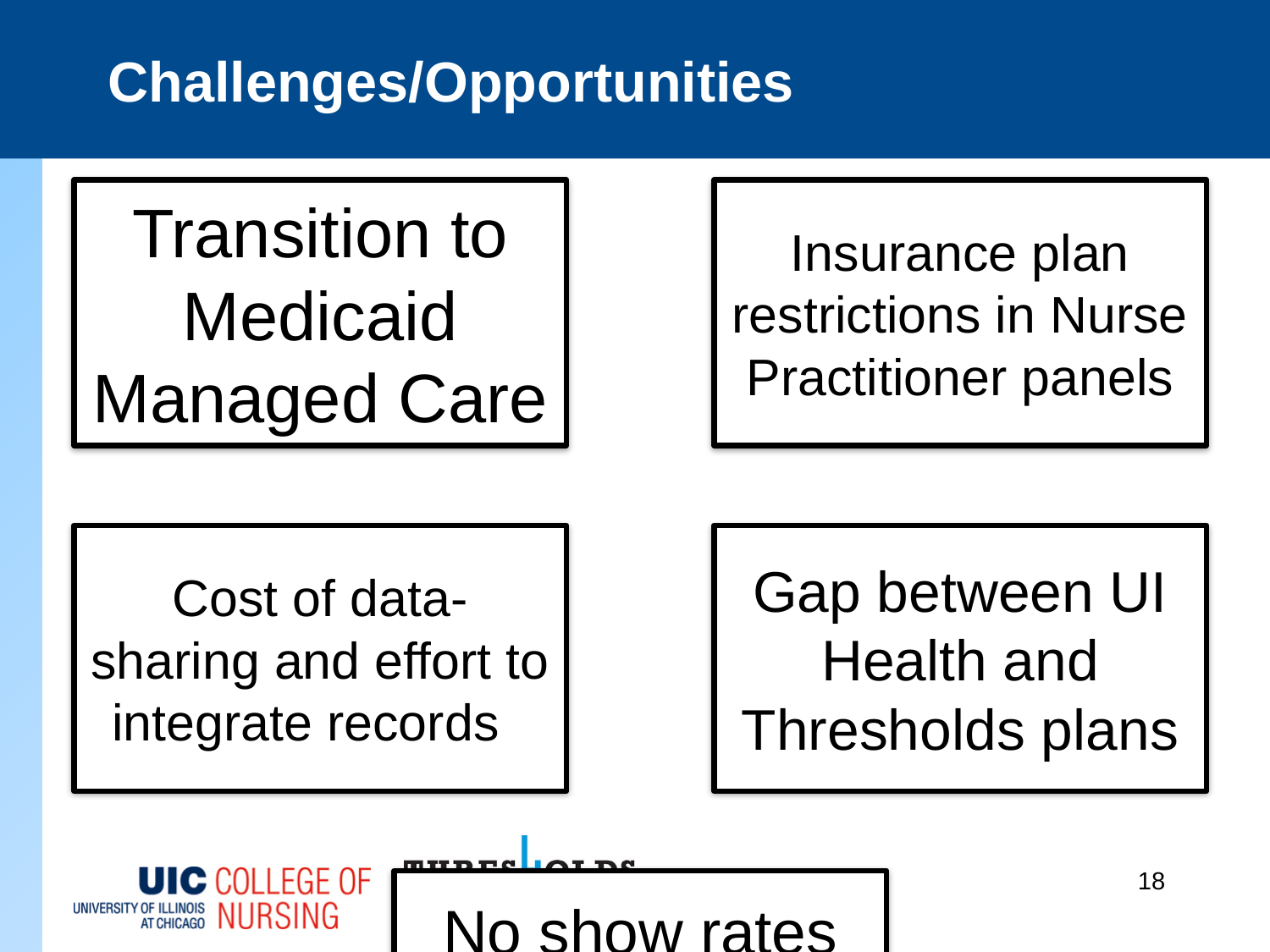

# Challenges/Opportunities
Transition to Medicaid Managed Care
Gap between UI Health and Thresholds plans
Insurance plan restrictions in Nurse Practitioner panels
Cost of data-sharing and effort to integrate records
18